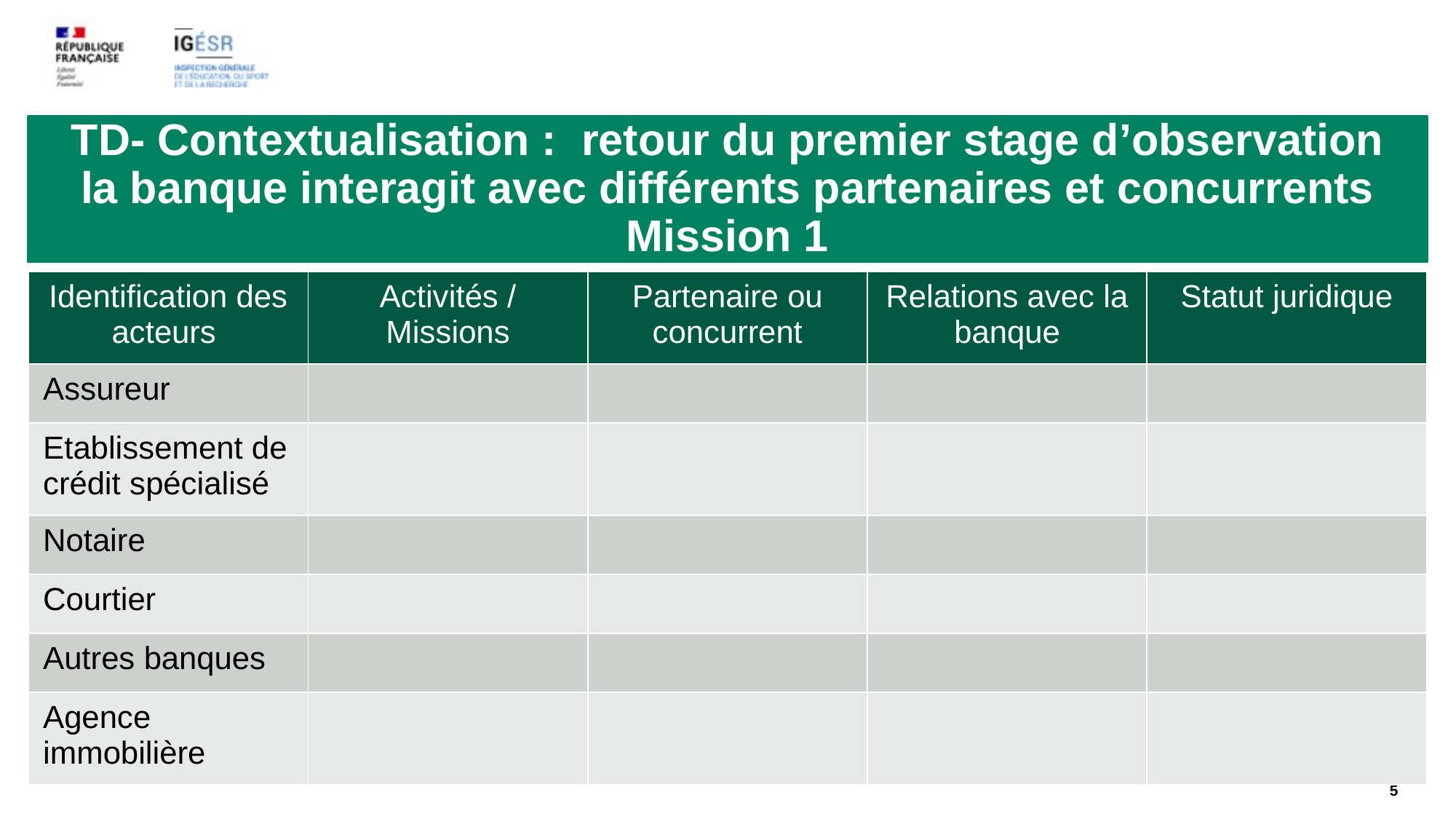

# TD- Contextualisation :  retour du premier stage d’observation la banque interagit avec différents partenaires et concurrents Mission 1
| Identification des acteurs | Activités / Missions | Partenaire ou concurrent | Relations avec la banque | Statut juridique |
| --- | --- | --- | --- | --- |
| Assureur |  |  |  |  |
| Etablissement de crédit spécialisé |  |  |  |  |
| Notaire |  |  |  |  |
| Courtier |  |  |  |  |
| Autres banques |  |  |  |  |
| Agence immobilière |  |  |  |  |

5